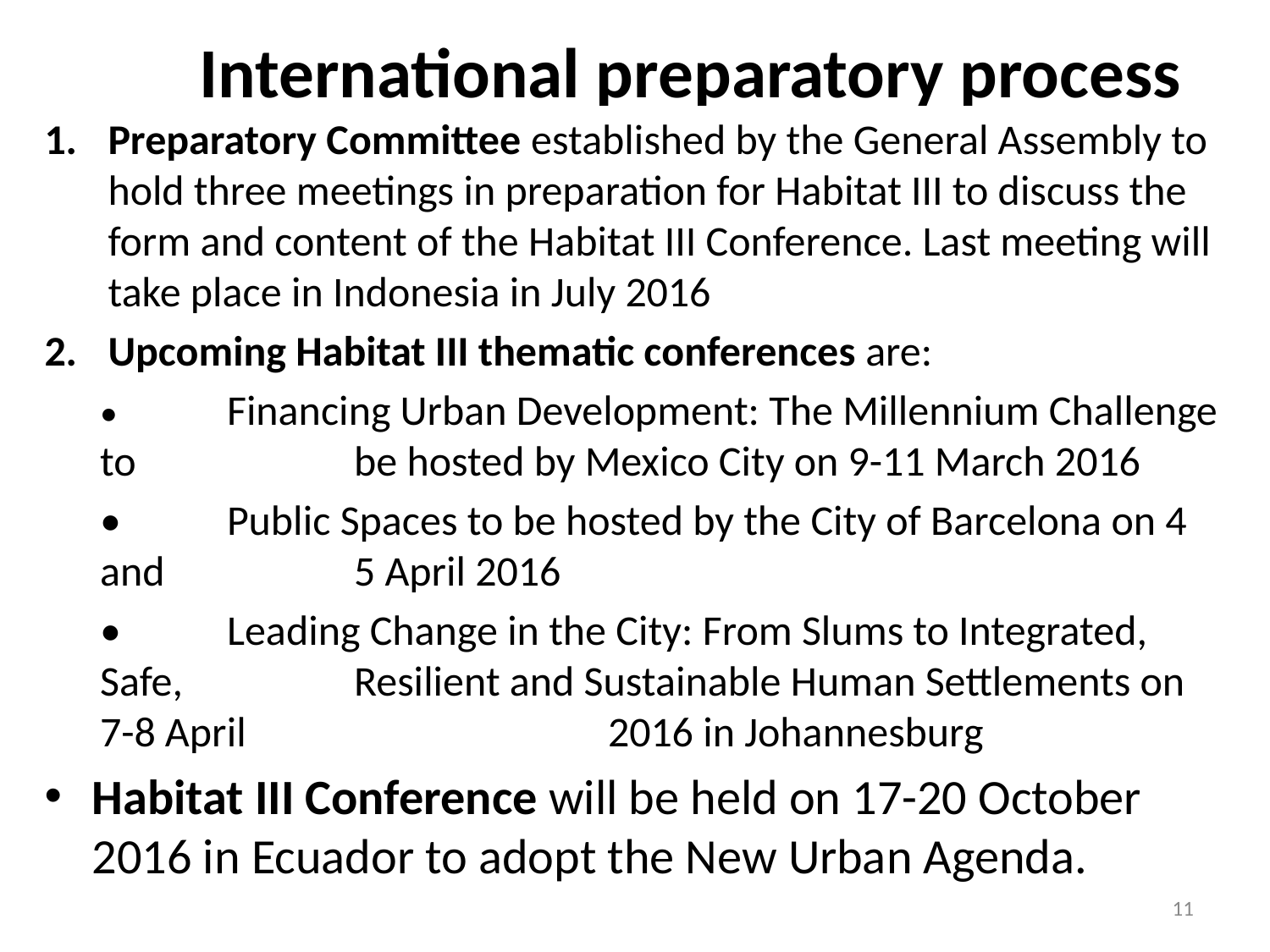

# International preparatory process
Preparatory Committee established by the General Assembly to hold three meetings in preparation for Habitat III to discuss the form and content of the Habitat III Conference. Last meeting will take place in Indonesia in July 2016
Upcoming Habitat III thematic conferences are:
•	Financing Urban Development: The Millennium Challenge to 		be hosted by Mexico City on 9-11 March 2016
•	Public Spaces to be hosted by the City of Barcelona on 4 and 		5 April 2016
•	Leading Change in the City: From Slums to Integrated, Safe, 		Resilient and Sustainable Human Settlements on 7-8 April 			2016 in Johannesburg
Habitat III Conference will be held on 17-20 October 2016 in Ecuador to adopt the New Urban Agenda.
11